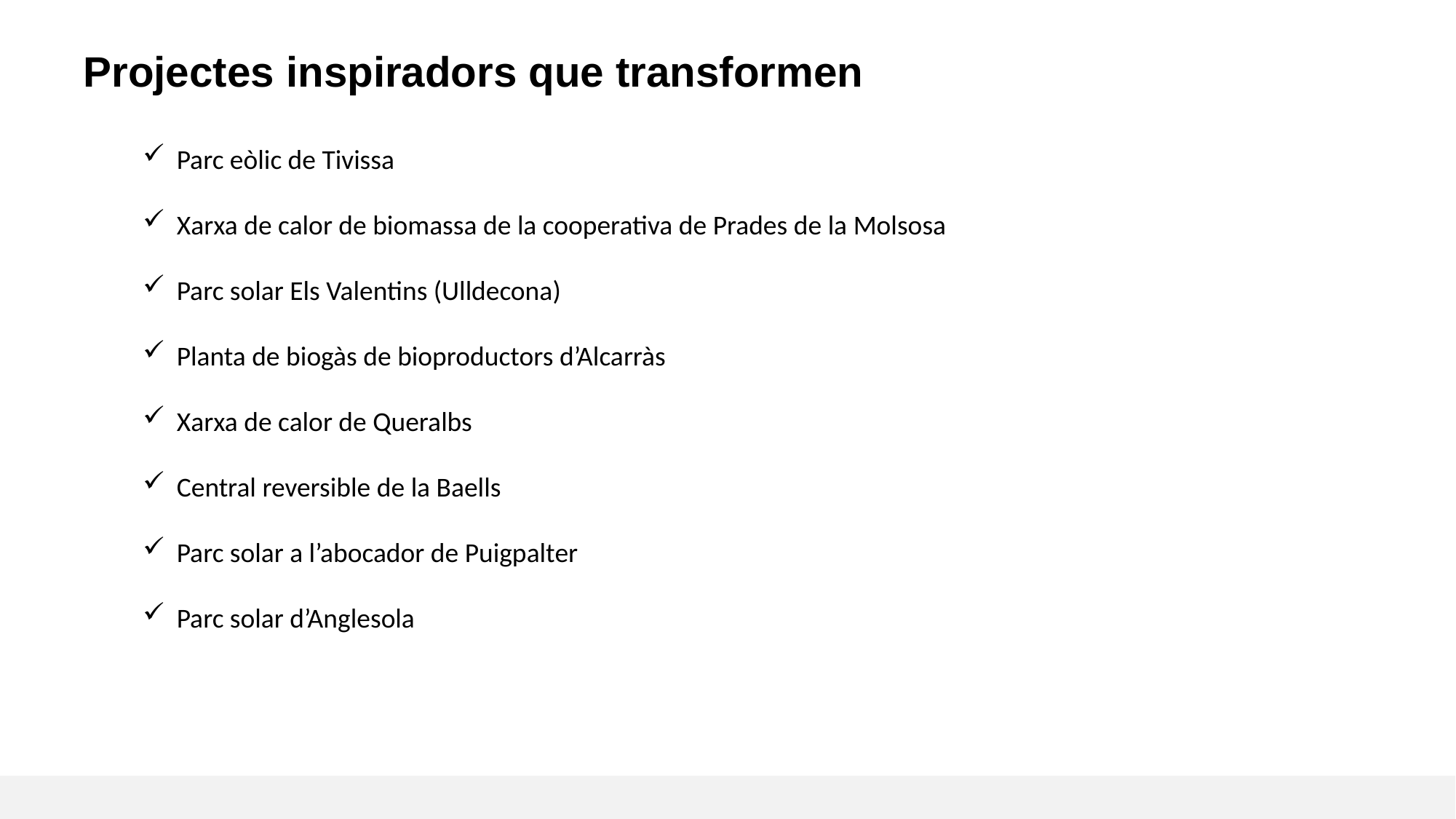

# Projectes inspiradors que transformen
Parc eòlic de Tivissa

Xarxa de calor de biomassa de la cooperativa de Prades de la Molsosa

Parc solar Els Valentins (Ulldecona)

Planta de biogàs de bioproductors d’Alcarràs

Xarxa de calor de Queralbs

Central reversible de la Baells

Parc solar a l’abocador de Puigpalter

Parc solar d’Anglesola